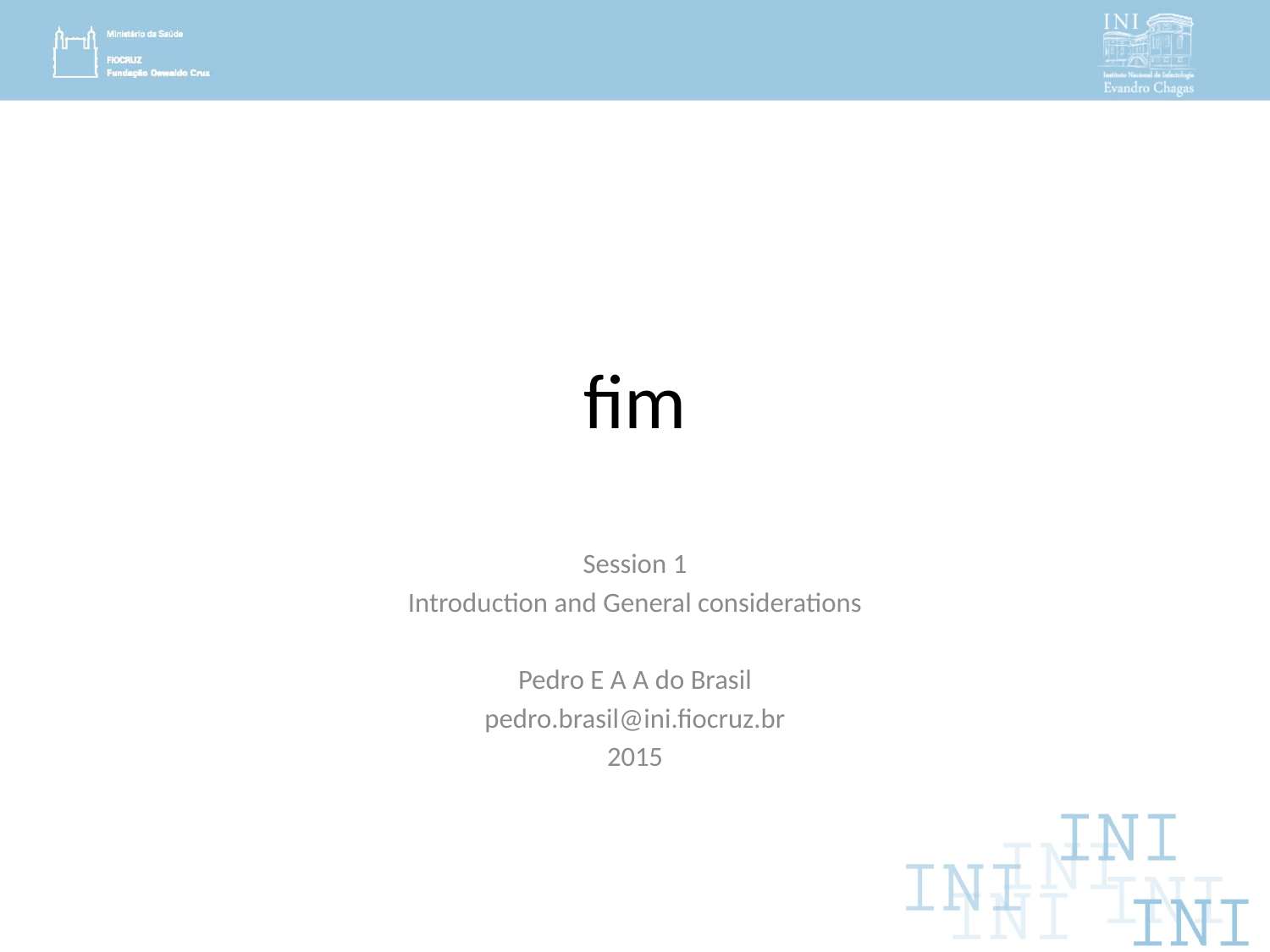

# fim
Session 1
Introduction and General considerations

Pedro E A A do Brasil
pedro.brasil@ini.fiocruz.br
2015